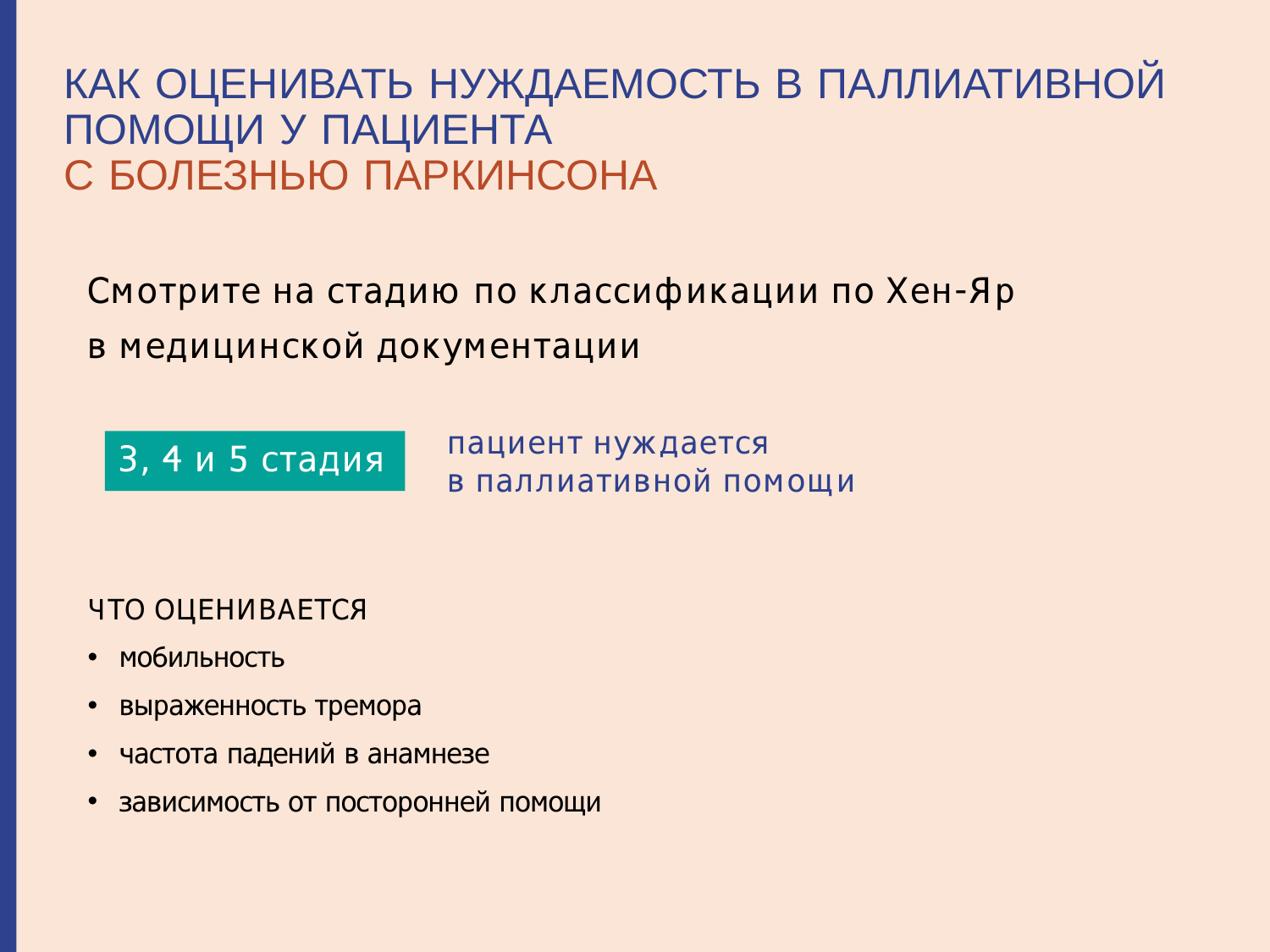

# КАК ОЦЕНИВАТЬ НУЖДАЕМОСТЬ В ПАЛЛИАТИВНОЙ ПОМОЩИ У ПАЦИЕНТА С БОЛЕЗНЬЮ ПАРКИНСОНА
Смотрите на стадию по классификации по Хен-Яр
в медицинской документации

   3, 4 и 5 стадия

ЧТО ОЦЕНИВАЕТСЯ
мобильность
выраженность тремора
частота падений в анамнезе
зависимость от посторонней помощи

пациент нуждается
в паллиативной помощи